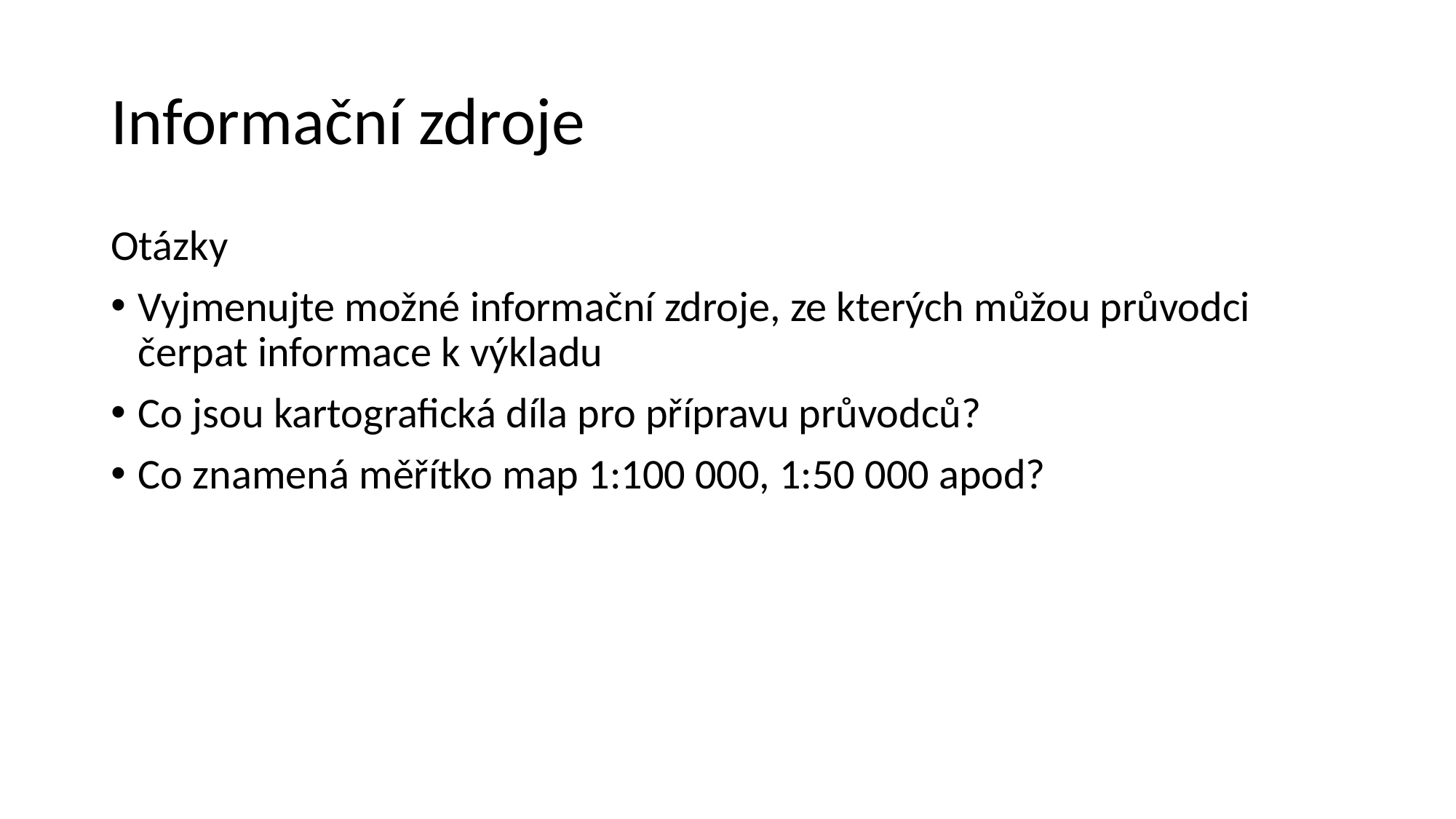

# Informační zdroje
Otázky
Vyjmenujte možné informační zdroje, ze kterých můžou průvodci čerpat informace k výkladu
Co jsou kartografická díla pro přípravu průvodců?
Co znamená měřítko map 1:100 000, 1:50 000 apod?